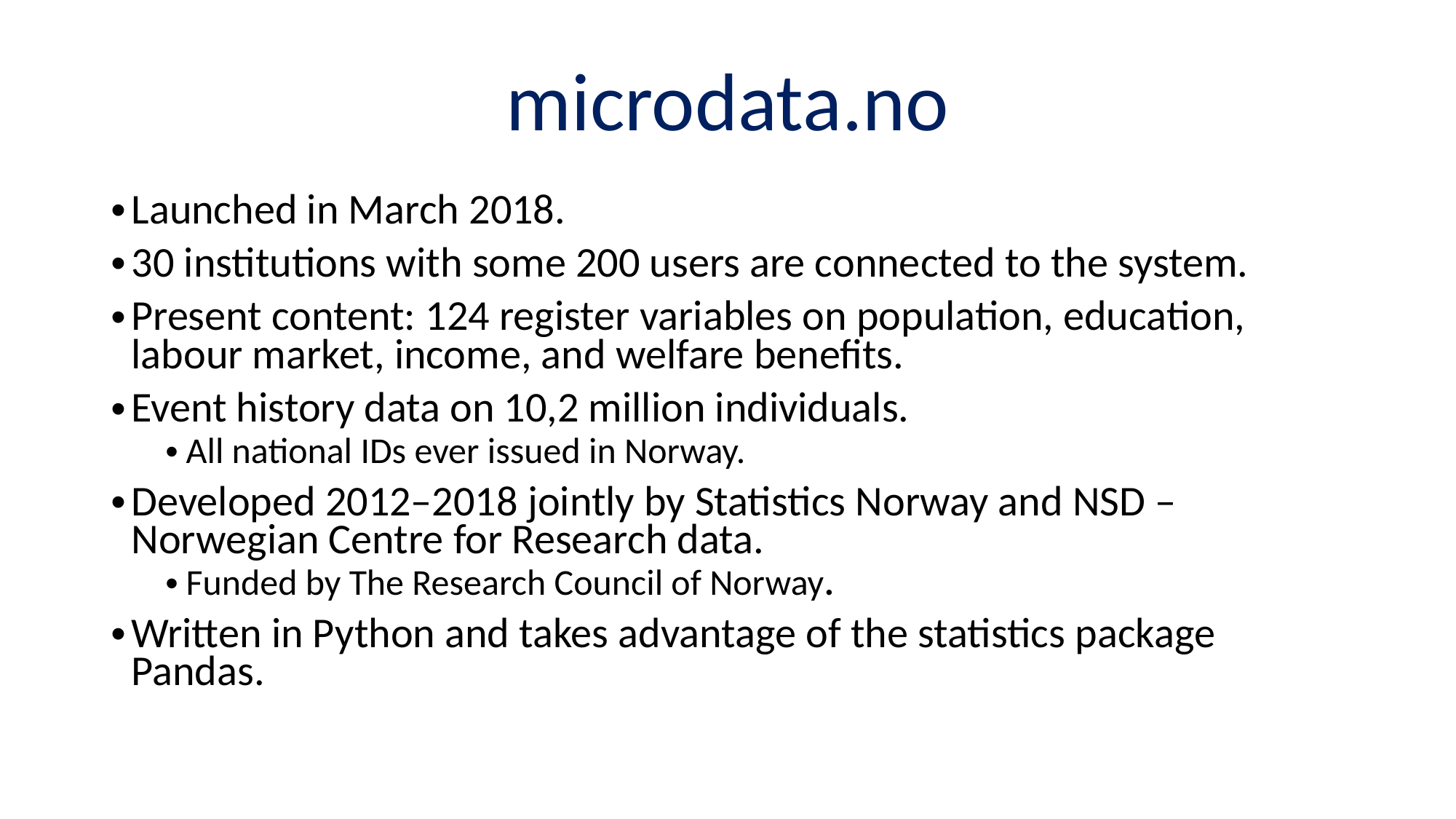

# microdata.no
Launched in March 2018.
30 institutions with some 200 users are connected to the system.
Present content: 124 register variables on population, education, labour market, income, and welfare benefits.
Event history data on 10,2 million individuals.
All national IDs ever issued in Norway.
Developed 2012–2018 jointly by Statistics Norway and NSD – Norwegian Centre for Research data.
Funded by The Research Council of Norway.
Written in Python and takes advantage of the statistics package Pandas.